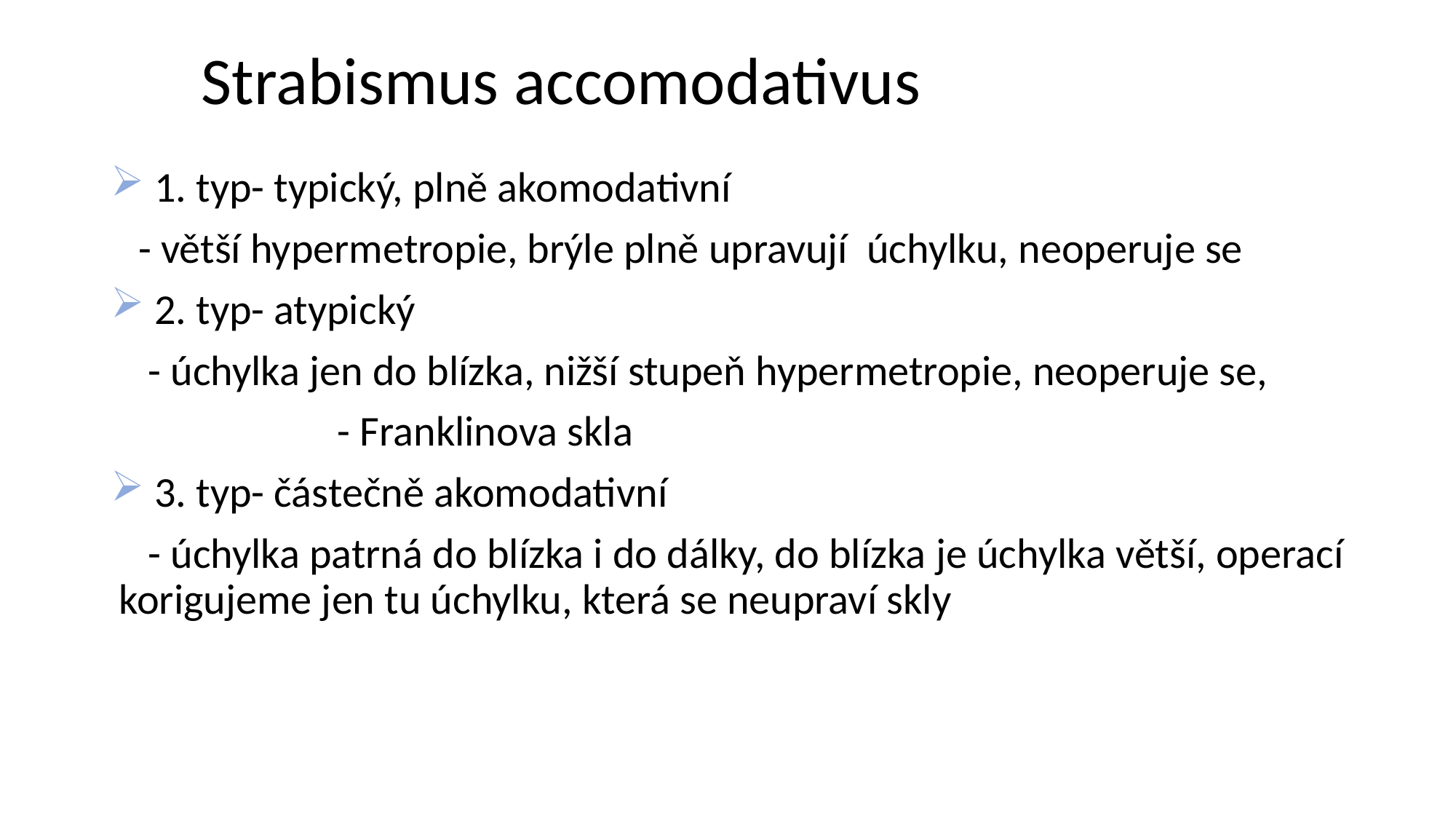

# Strabismus accomodativus
 1. typ- typický, plně akomodativní
  - větší hypermetropie, brýle plně upravují  úchylku, neoperuje se
 2. typ- atypický
   - úchylka jen do blízka, nižší stupeň hypermetropie, neoperuje se,
 	 	- Franklinova skla
 3. typ- částečně akomodativní
   - úchylka patrná do blízka i do dálky, do blízka je úchylka větší, operací korigujeme jen tu úchylku, která se neupraví skly